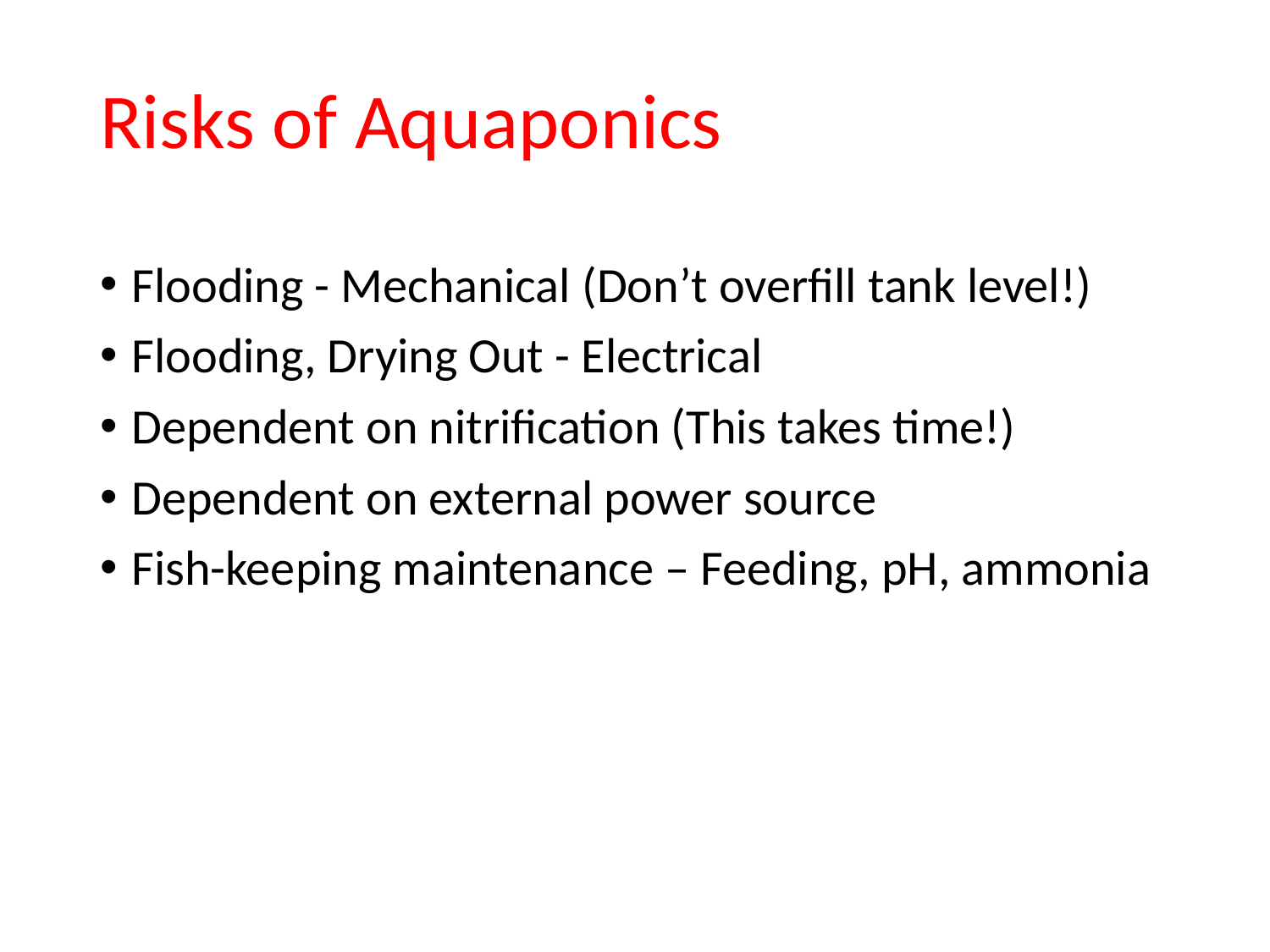

# Risks of Aquaponics
Flooding - Mechanical (Don’t overfill tank level!)
Flooding, Drying Out - Electrical
Dependent on nitrification (This takes time!)
Dependent on external power source
Fish-keeping maintenance – Feeding, pH, ammonia